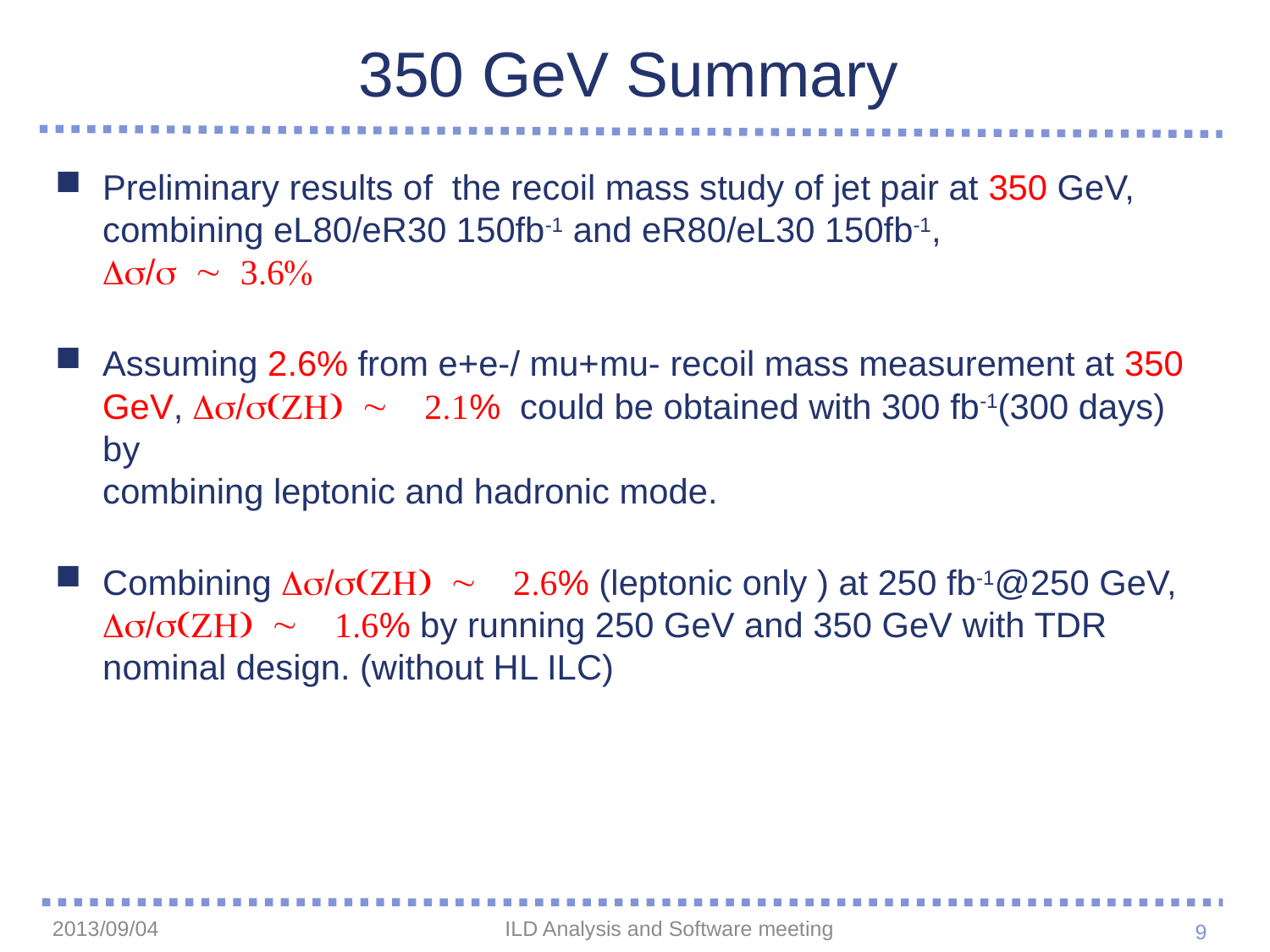

# 350 GeV Summary
Preliminary results of  the recoil mass study of jet pair at 350 GeV,
combining eL80/eR30 150fb-1 and eR80/eL30 150fb-1,
Δσ/σ ∼ 3.6%
Assuming 2.6% from e+e-/ mu+mu- recoil mass measurement at 350 GeV, Δσ/σ(ΖΗ) ∼  2.1%  could be obtained with 300 fb-1(300 days) by
combining leptonic and hadronic mode.
Combining Δσ/σ(ΖΗ) ∼  2.6% (leptonic only ) at 250 fb-1@250 GeV, Δσ/σ(ΖΗ) ∼  1.6% by running 250 GeV and 350 GeV with TDR nominal design. (without HL ILC)

9
2013/09/04
ILD Analysis and Software meeting